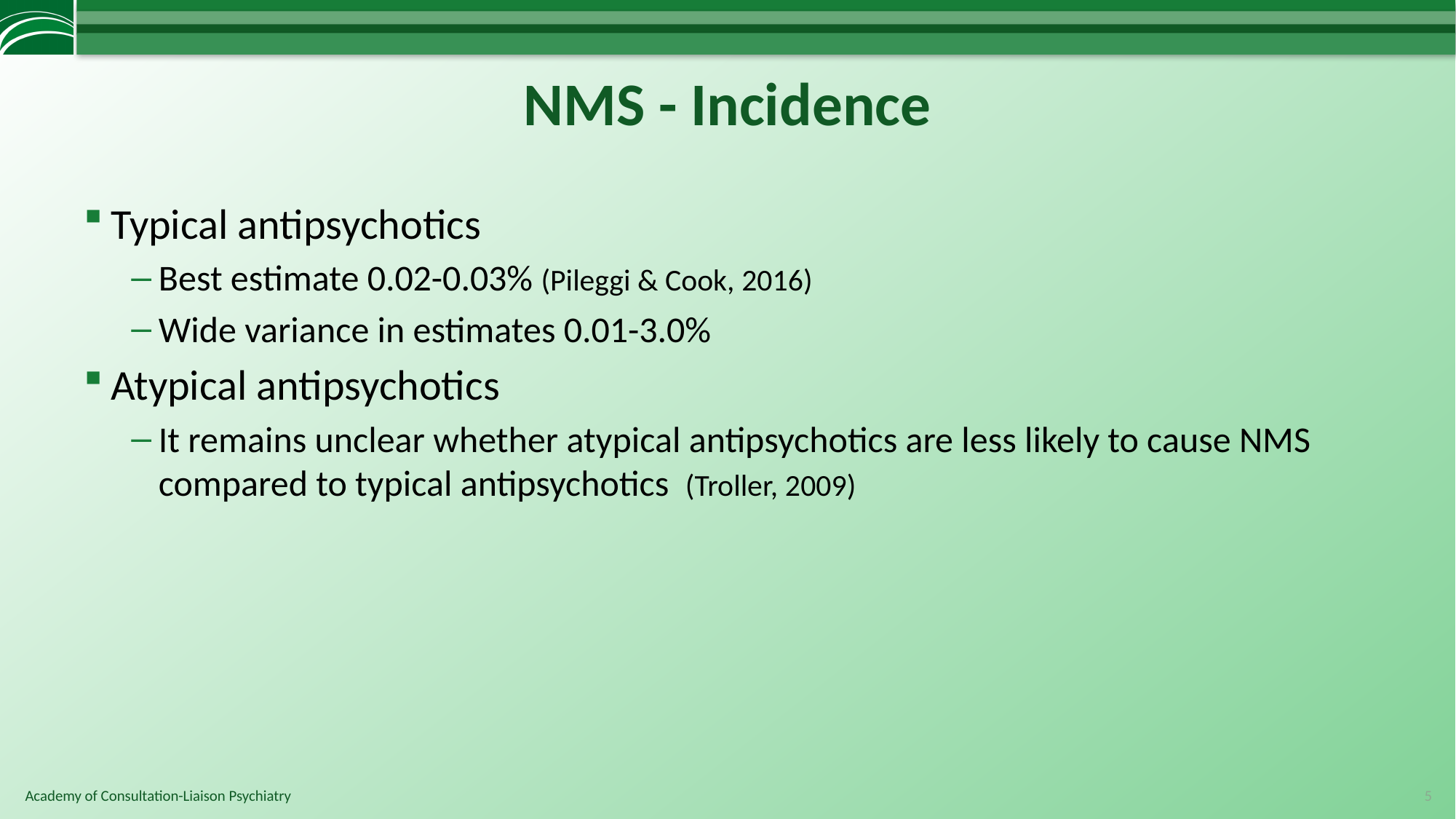

# NMS - Incidence
Typical antipsychotics
Best estimate 0.02-0.03% (Pileggi & Cook, 2016)
Wide variance in estimates 0.01-3.0%
Atypical antipsychotics
It remains unclear whether atypical antipsychotics are less likely to cause NMS compared to typical antipsychotics  (Troller, 2009)
5